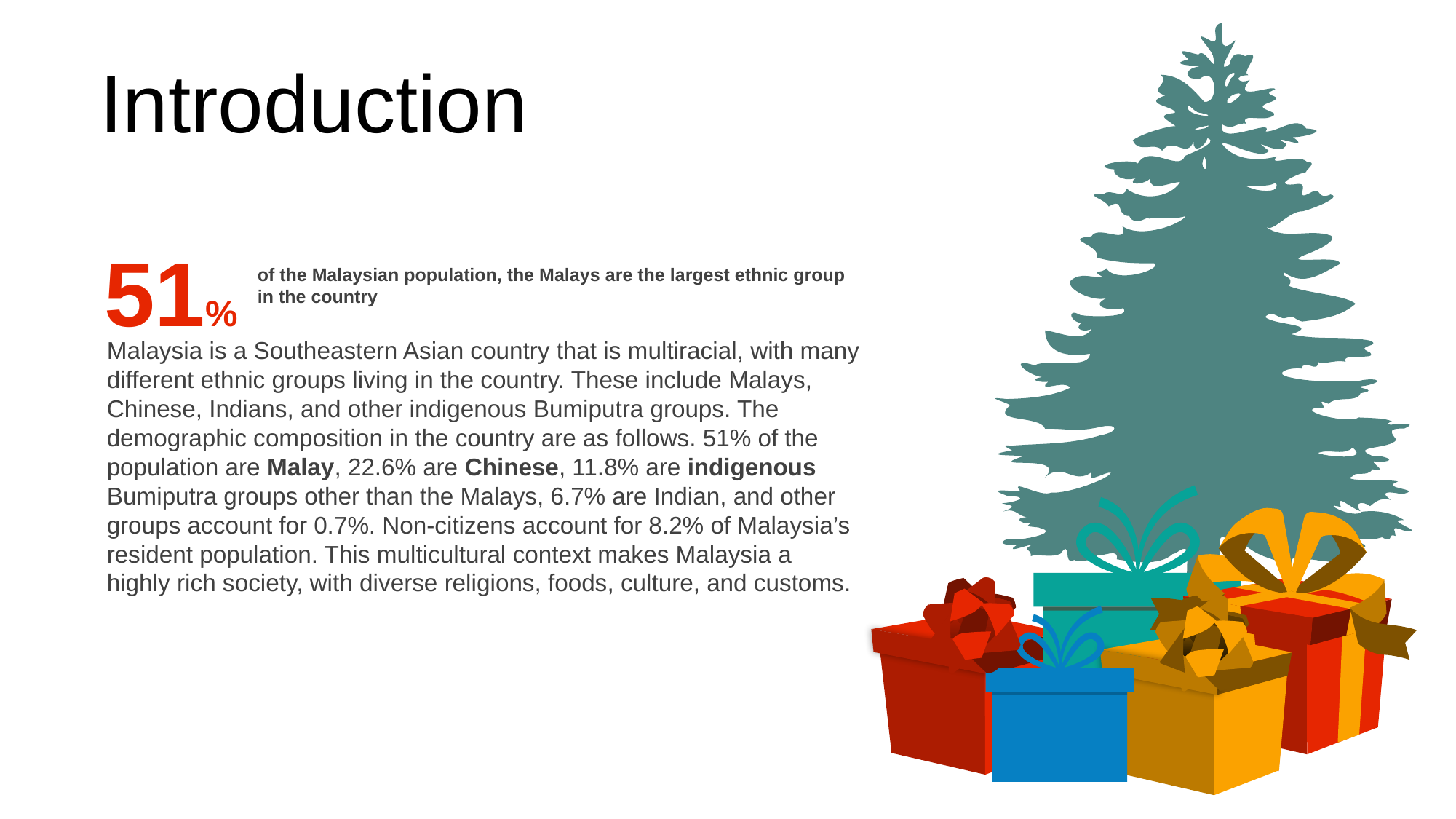

Introduction
51%
of the Malaysian population, the Malays are the largest ethnic group in the country
Malaysia is a Southeastern Asian country that is multiracial, with many different ethnic groups living in the country. These include Malays, Chinese, Indians, and other indigenous Bumiputra groups. The demographic composition in the country are as follows. 51% of the population are Malay, 22.6% are Chinese, 11.8% are indigenous Bumiputra groups other than the Malays, 6.7% are Indian, and other groups account for 0.7%. Non-citizens account for 8.2% of Malaysia’s resident population. This multicultural context makes Malaysia a highly rich society, with diverse religions, foods, culture, and customs.